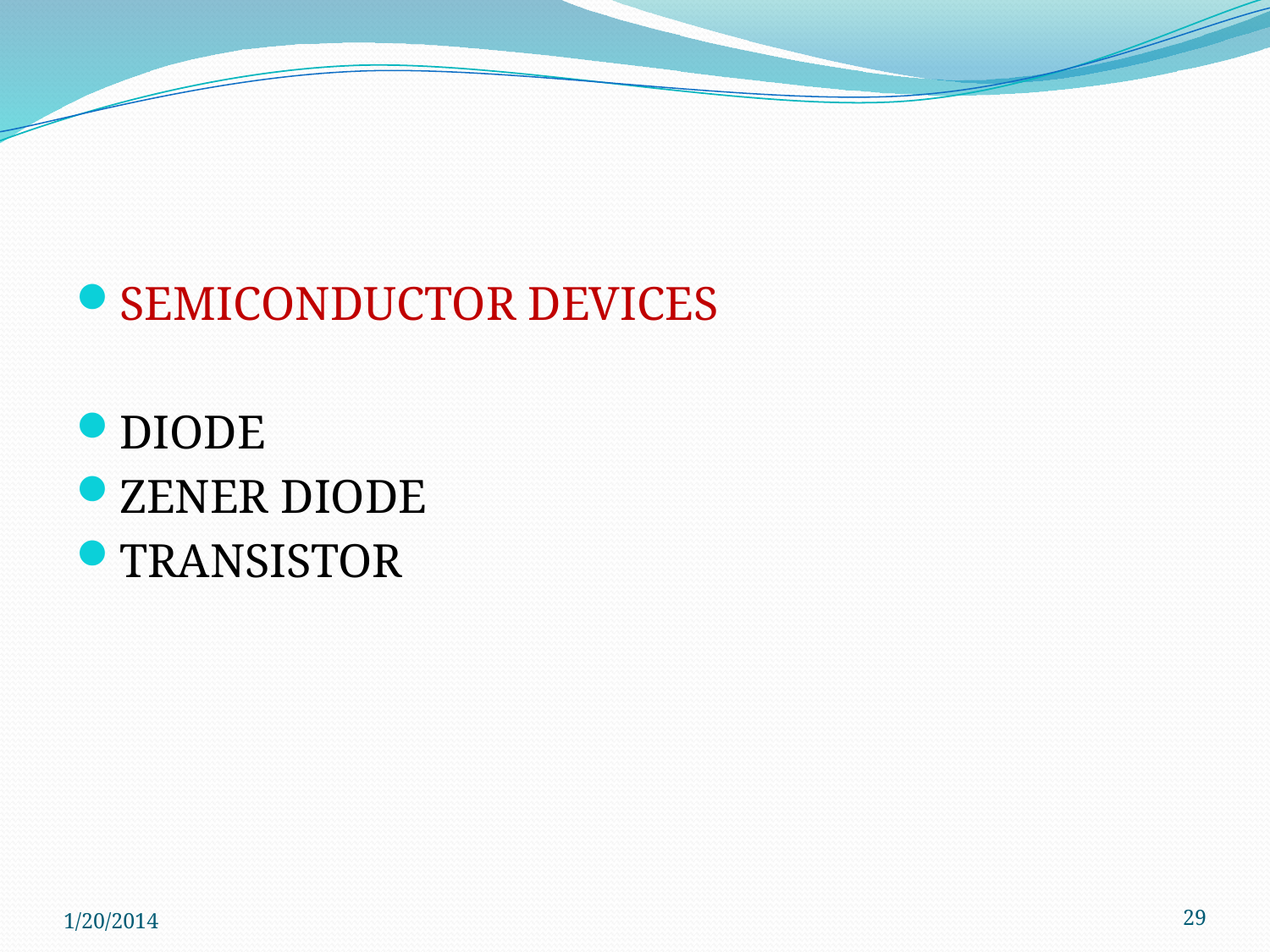

#
SEMICONDUCTOR DEVICES

DIODE
ZENER DIODE
TRANSISTOR

1/20/2014
29